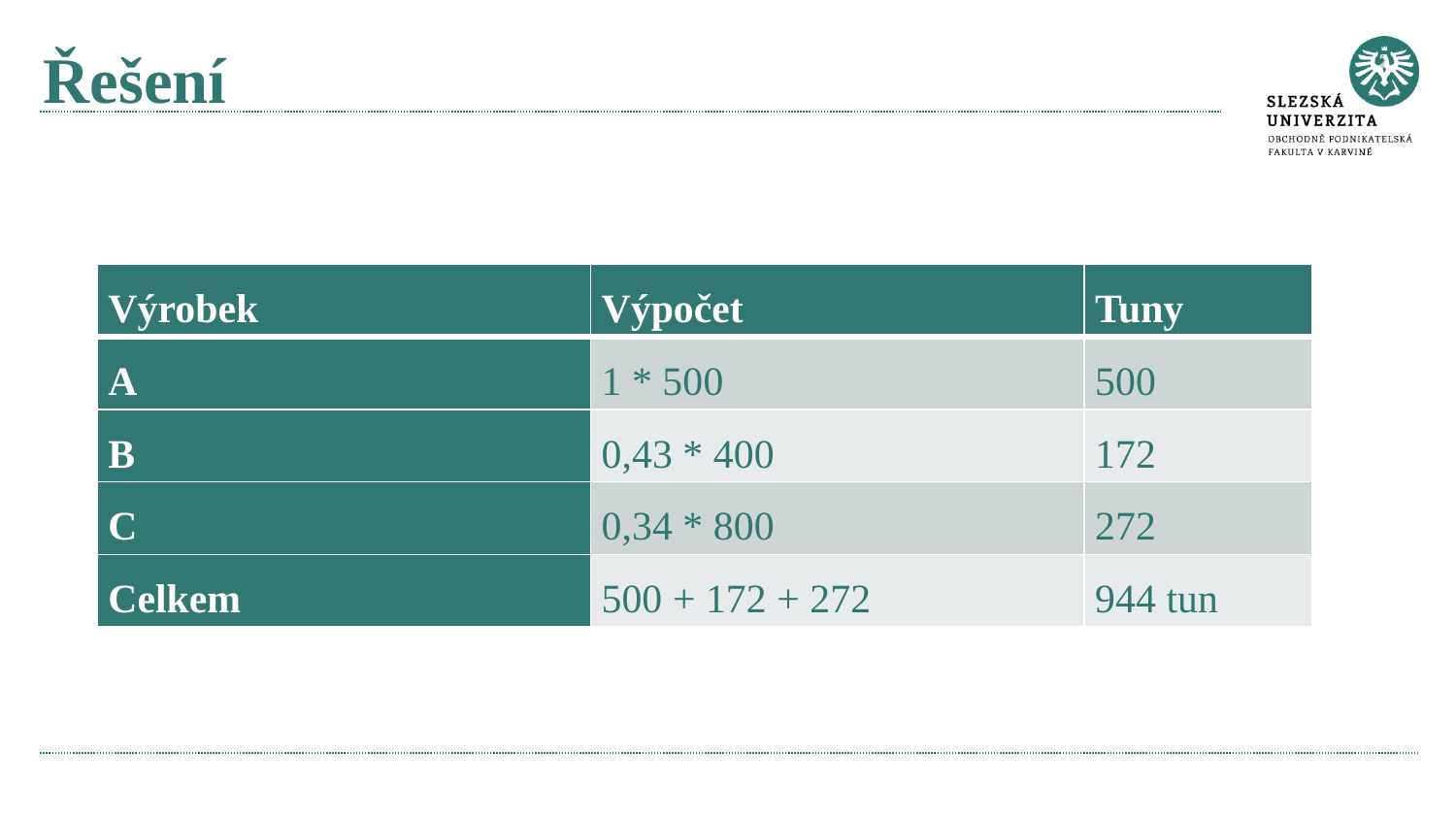

# Řešení

| Výrobek | Výpočet | Tuny |
| --- | --- | --- |
| A | 1 \* 500 | 500 |
| B | 0,43 \* 400 | 172 |
| C | 0,34 \* 800 | 272 |
| Celkem | 500 + 172 + 272 | 944 tun |